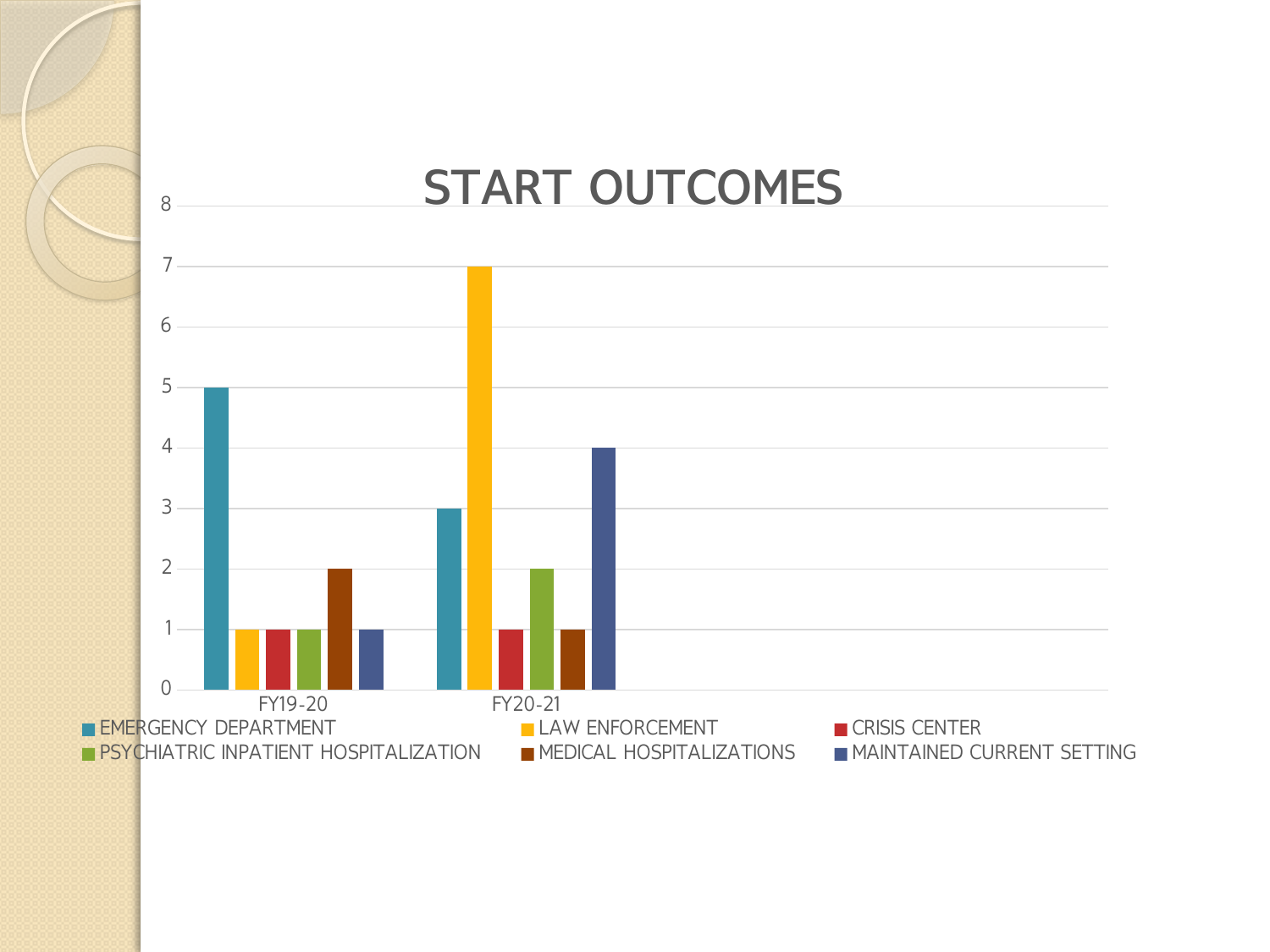

### Chart: START OUTCOMES

| Category | EMERGENCY DEPARTMENT | LAW ENFORCEMENT | CRISIS CENTER | PSYCHIATRIC INPATIENT HOSPITALIZATION | MEDICAL HOSPITALIZATIONS | MAINTAINED CURRENT SETTING |
|---|---|---|---|---|---|---|
| FY19-20 | 5.0 | 1.0 | 1.0 | 1.0 | 2.0 | 1.0 |
| FY20-21 | 3.0 | 7.0 | 1.0 | 2.0 | 1.0 | 4.0 |